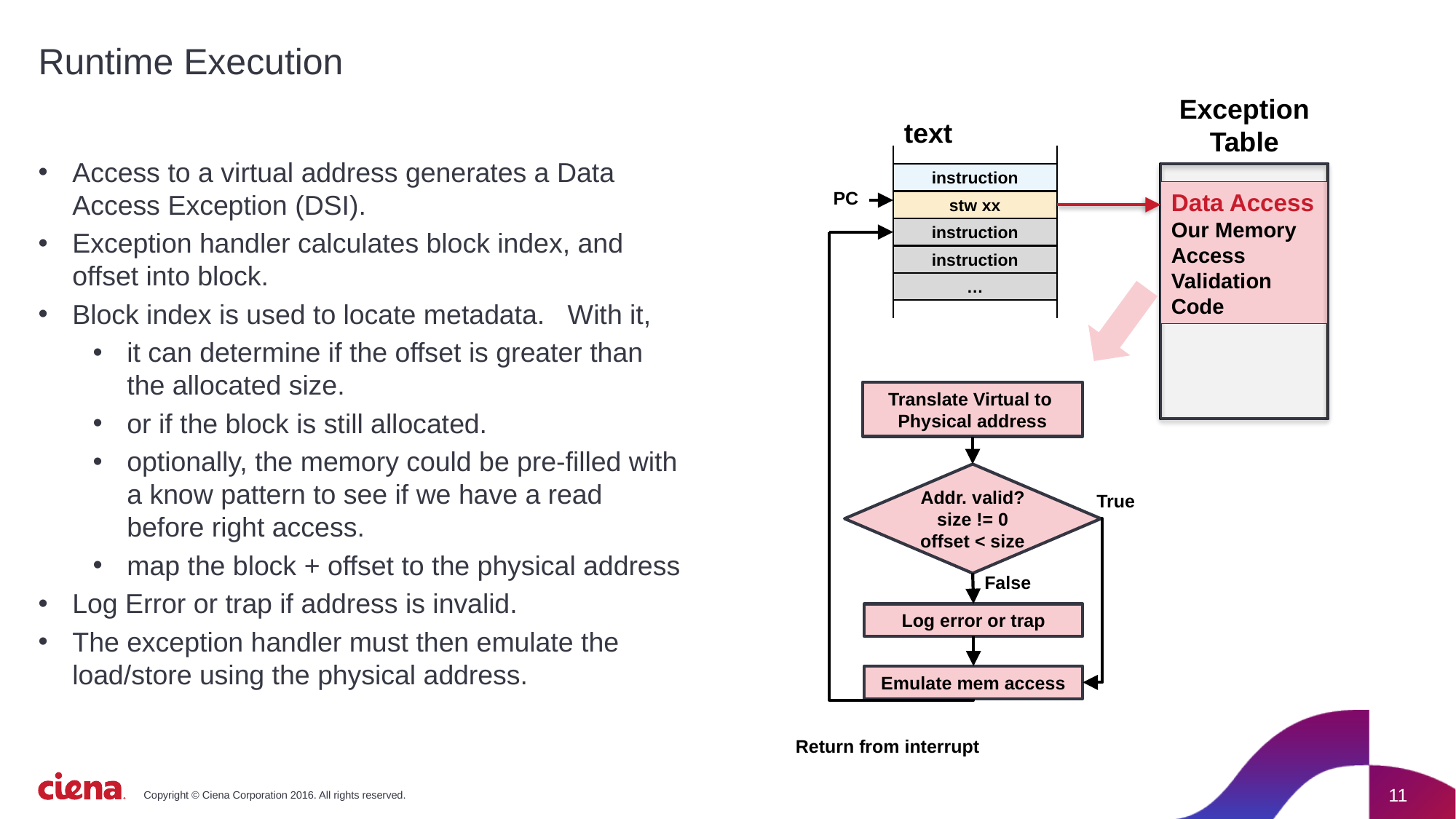

# Runtime Execution
Exception Table
text
Access to a virtual address generates a Data Access Exception (DSI).
Exception handler calculates block index, and offset into block.
Block index is used to locate metadata.   With it,
it can determine if the offset is greater than the allocated size.
or if the block is still allocated.
optionally, the memory could be pre-filled with a know pattern to see if we have a read before right access.
map the block + offset to the physical address
Log Error or trap if address is invalid.
The exception handler must then emulate the load/store using the physical address.
instruction

PC
Data Access
Our Memory Access Validation Code
stw xx
instruction
instruction
…

Translate Virtual to
Physical address
Addr. valid?
size != 0
offset < size
True
False
Log error or trap
Emulate mem access
Return from interrupt